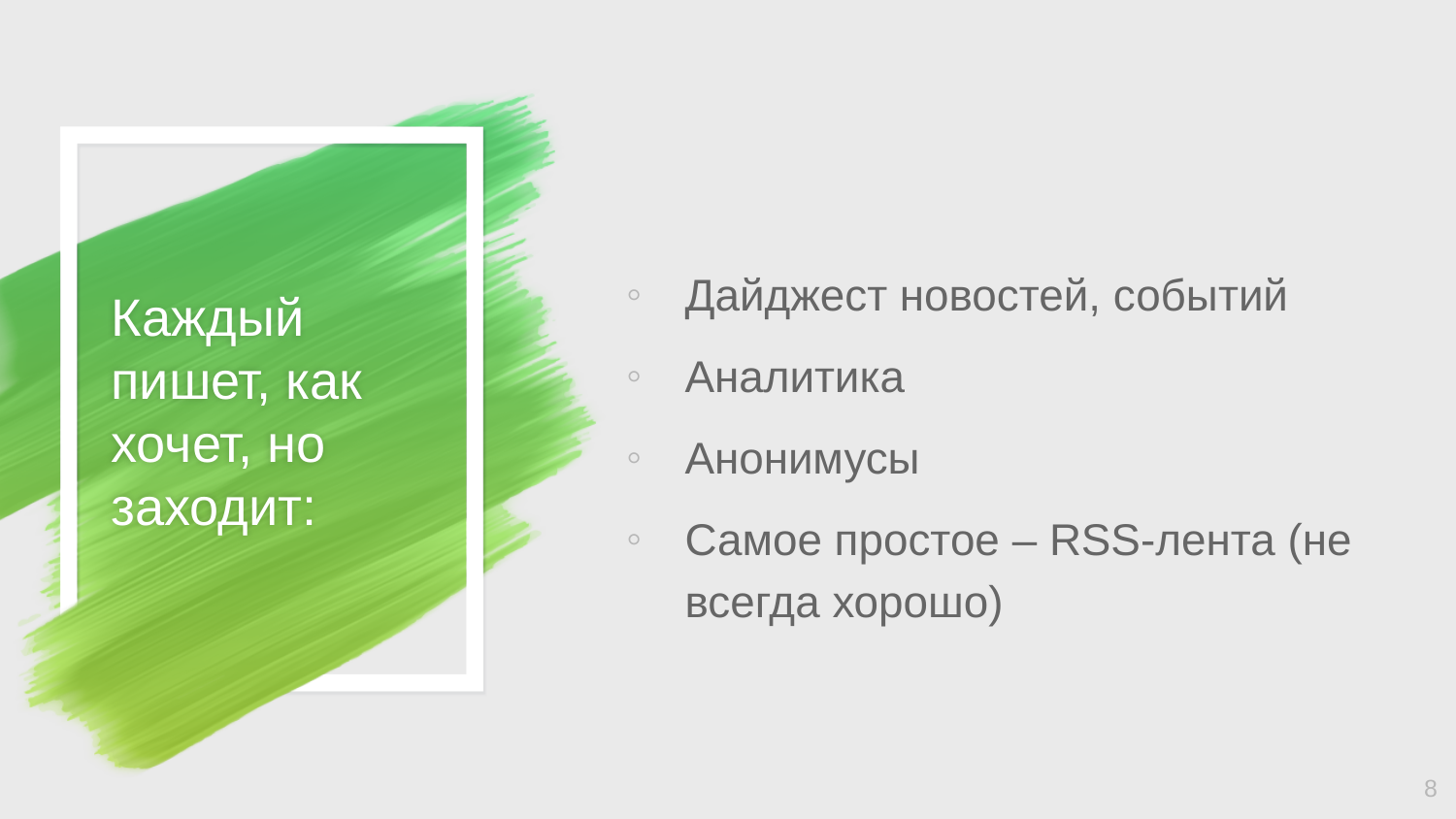

Дайджест новостей, событий
Аналитика
Анонимусы
Самое простое – RSS-лента (не всегда хорошо)
# Каждый пишет, как хочет, но заходит:
8